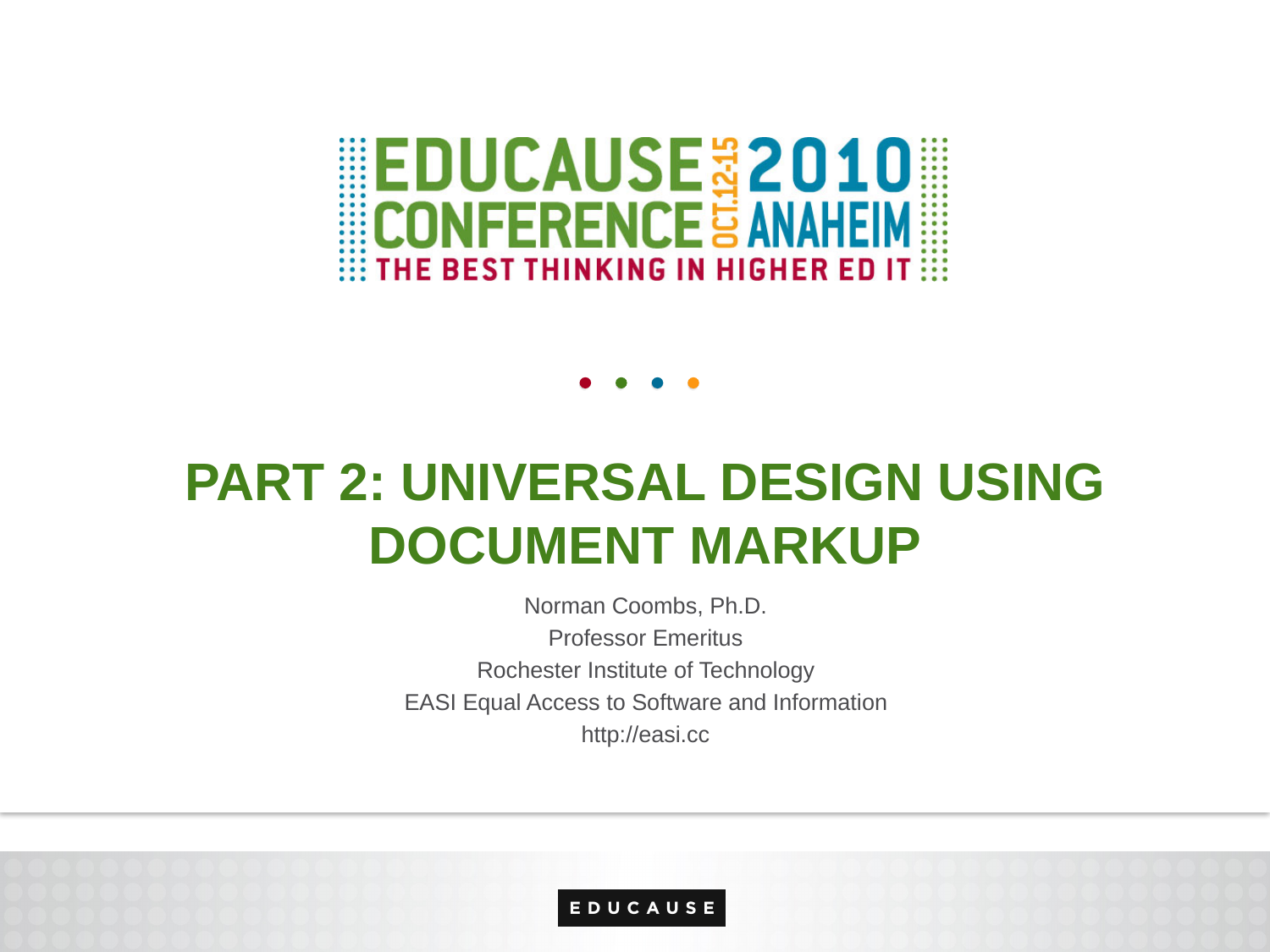

# PART 2: UNIVERSAL DESIGN USING DOCUMENT MARKUP
Norman Coombs, Ph.D.
Professor Emeritus
Rochester Institute of Technology
EASI Equal Access to Software and Information
http://easi.cc